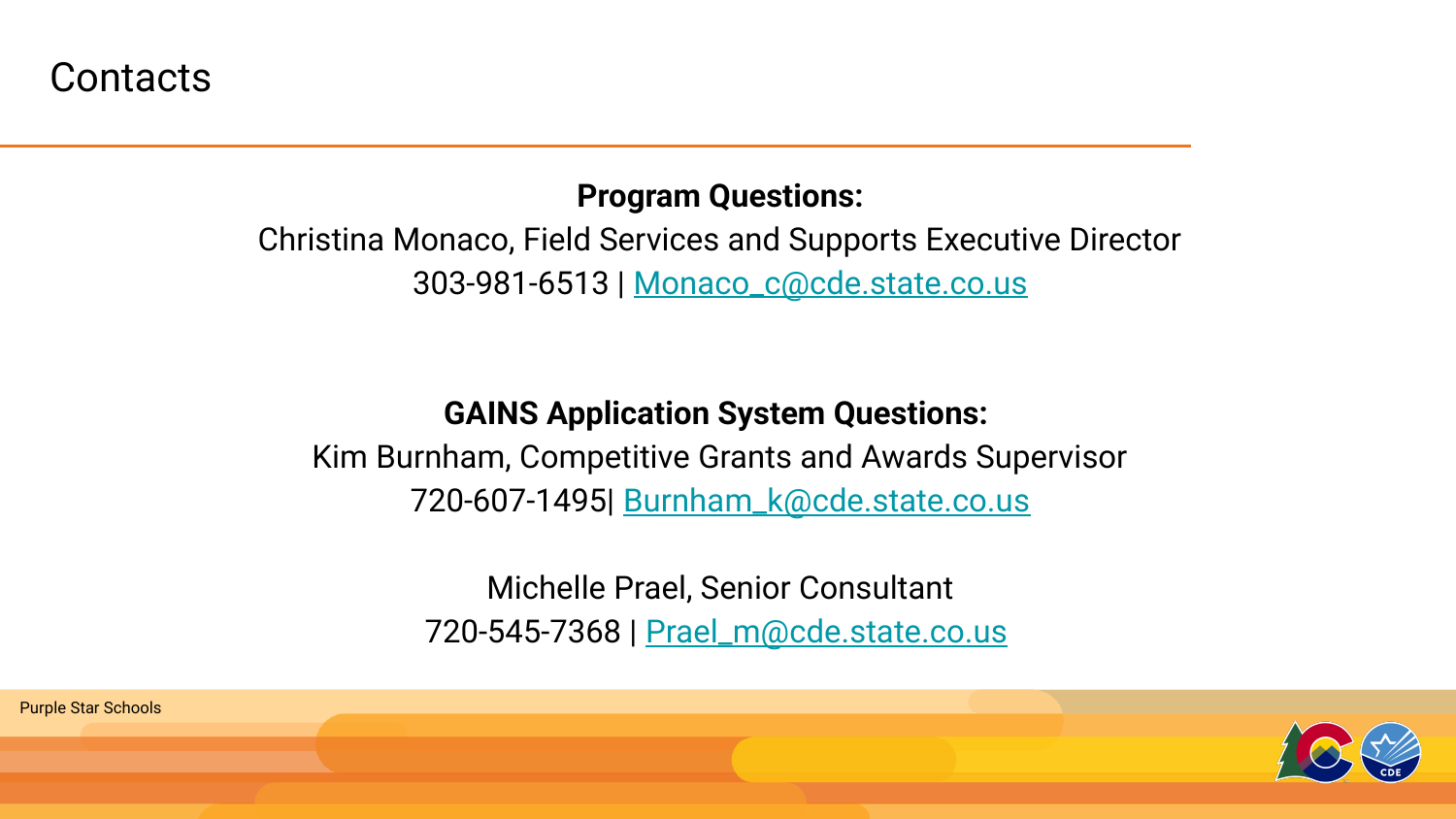

# Contacts
Program Questions:
Christina Monaco, Field Services and Supports Executive Director
303-981-6513 | Monaco_c@cde.state.co.us

GAINS Application System Questions:
Kim Burnham, Competitive Grants and Awards Supervisor
720-607-1495| Burnham_k@cde.state.co.us

Michelle Prael, Senior Consultant
720-545-7368 | Prael_m@cde.state.co.us

Purple Star Schools